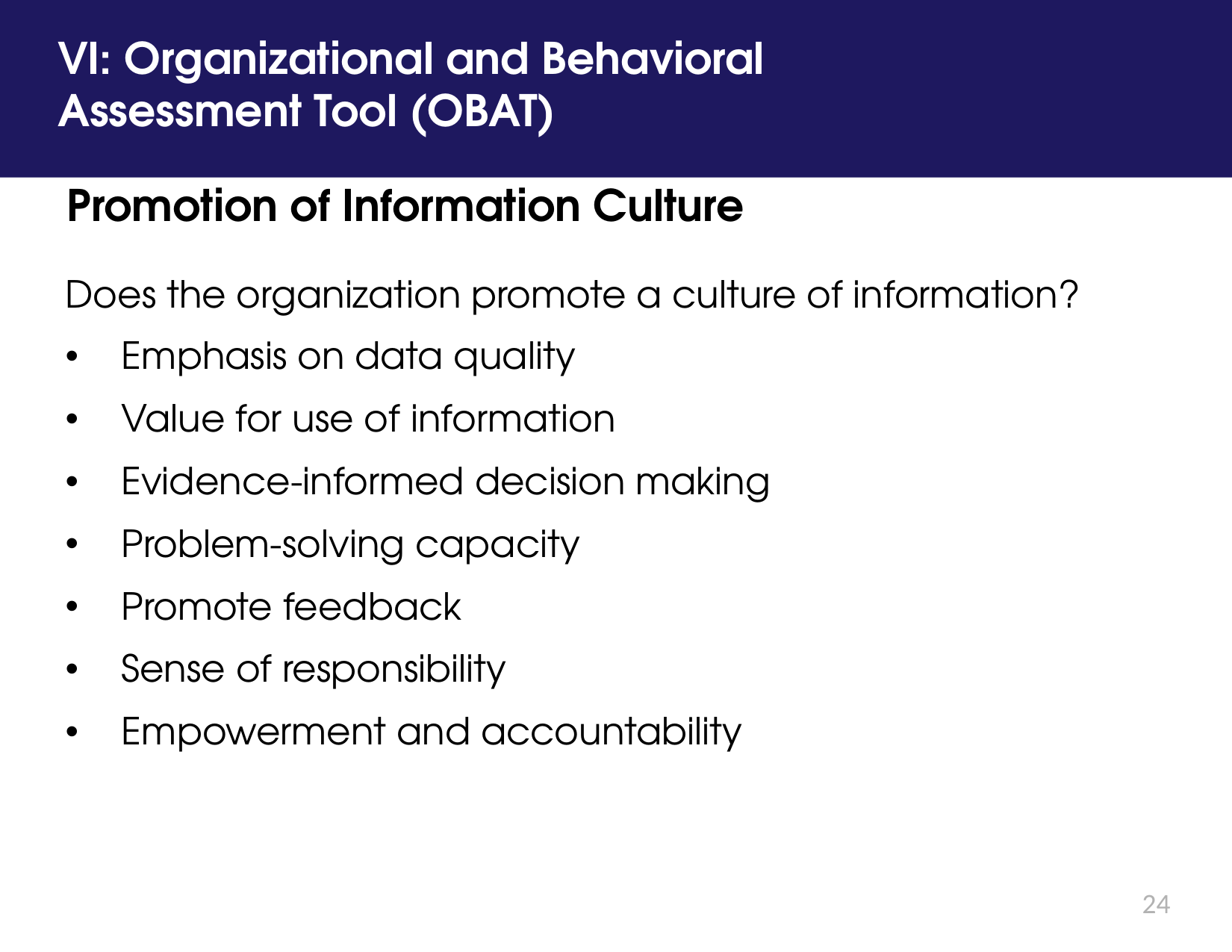

# VI: Organizational and Behavioral Assessment Tool (OBAT)
Promotion of Information Culture
Does the organization promote a culture of information?
Emphasis on data quality
Value for use of information
Evidence-informed decision making
Problem-solving capacity
Promote feedback
Sense of responsibility
Empowerment and accountability
24